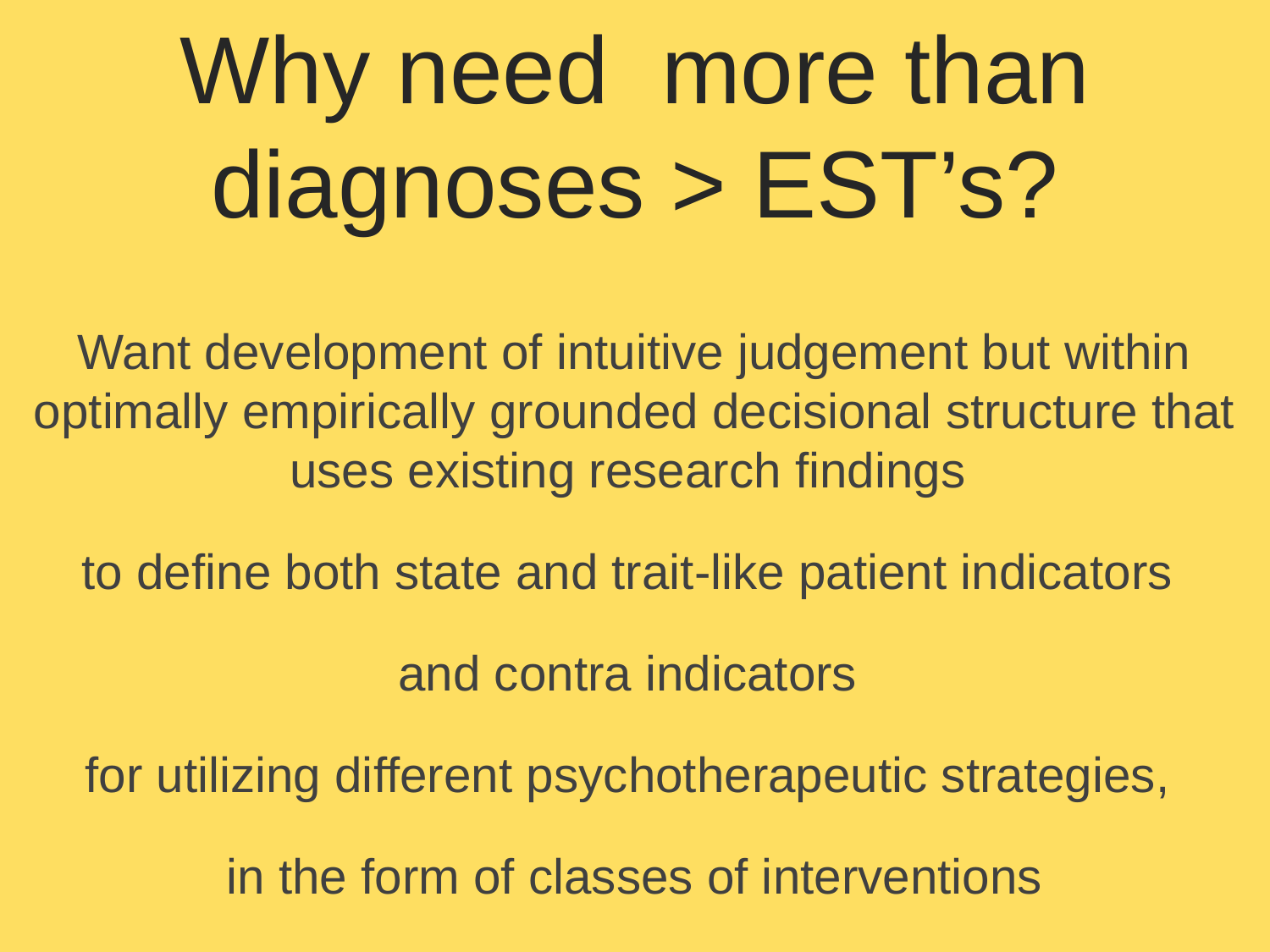

# Why need  more than diagnoses > EST’s?

Want development of intuitive judgement but within optimally empirically grounded decisional structure that uses existing research findings
to define both state and trait-like patient indicators
and contra indicators
for utilizing different psychotherapeutic strategies,
in the form of classes of interventions